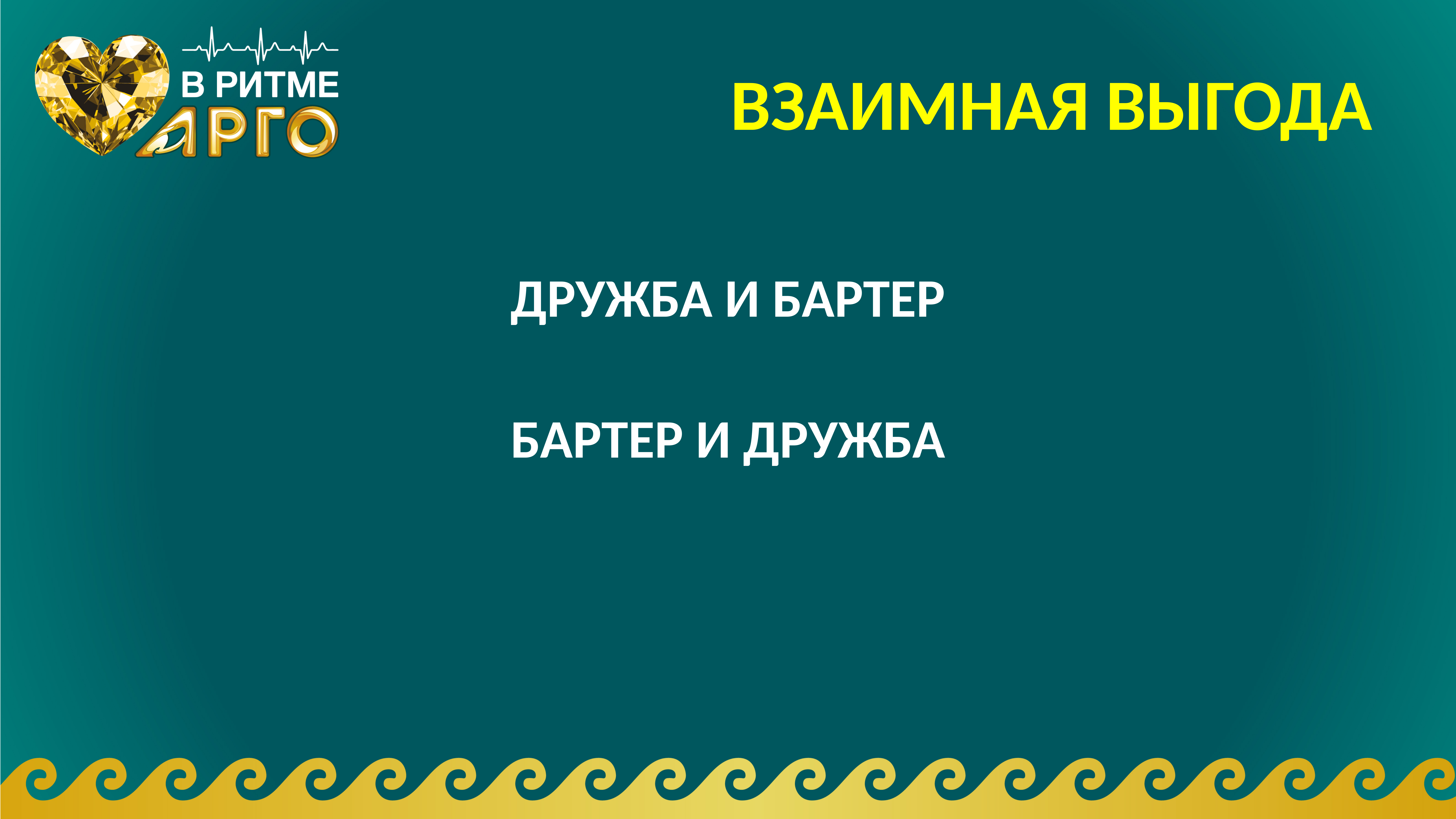

# ВЗАИМНАЯ ВЫГОДА

ДРУЖБА И БАРТЕР
БАРТЕР И ДРУЖБА